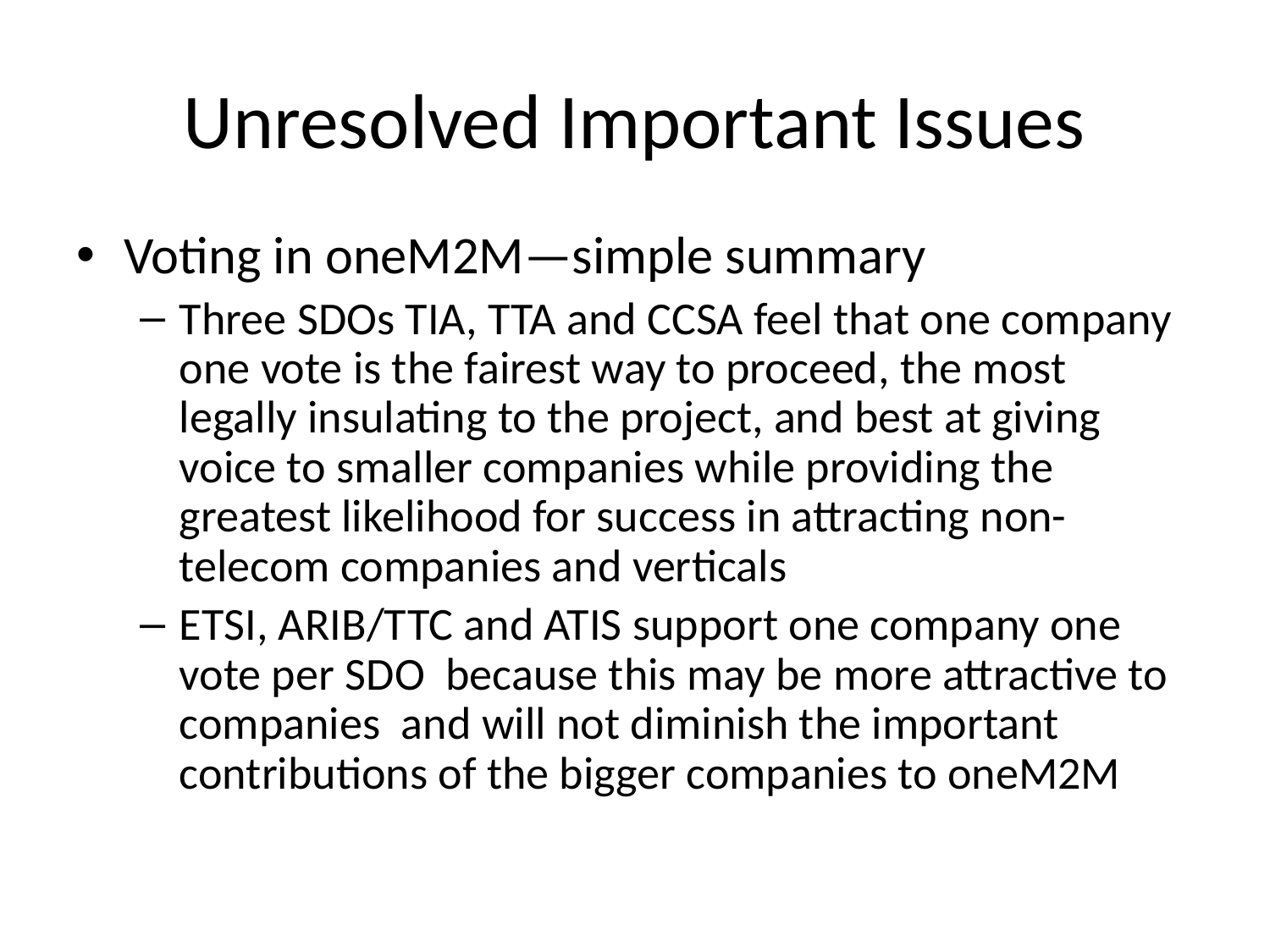

# Unresolved Important Issues
Voting in oneM2M—simple summary
Three SDOs TIA, TTA and CCSA feel that one company one vote is the fairest way to proceed, the most legally insulating to the project, and best at giving voice to smaller companies while providing the greatest likelihood for success in attracting non-telecom companies and verticals
ETSI, ARIB/TTC and ATIS support one company one vote per SDO  because this may be more attractive to companies  and will not diminish the important contributions of the bigger companies to oneM2M